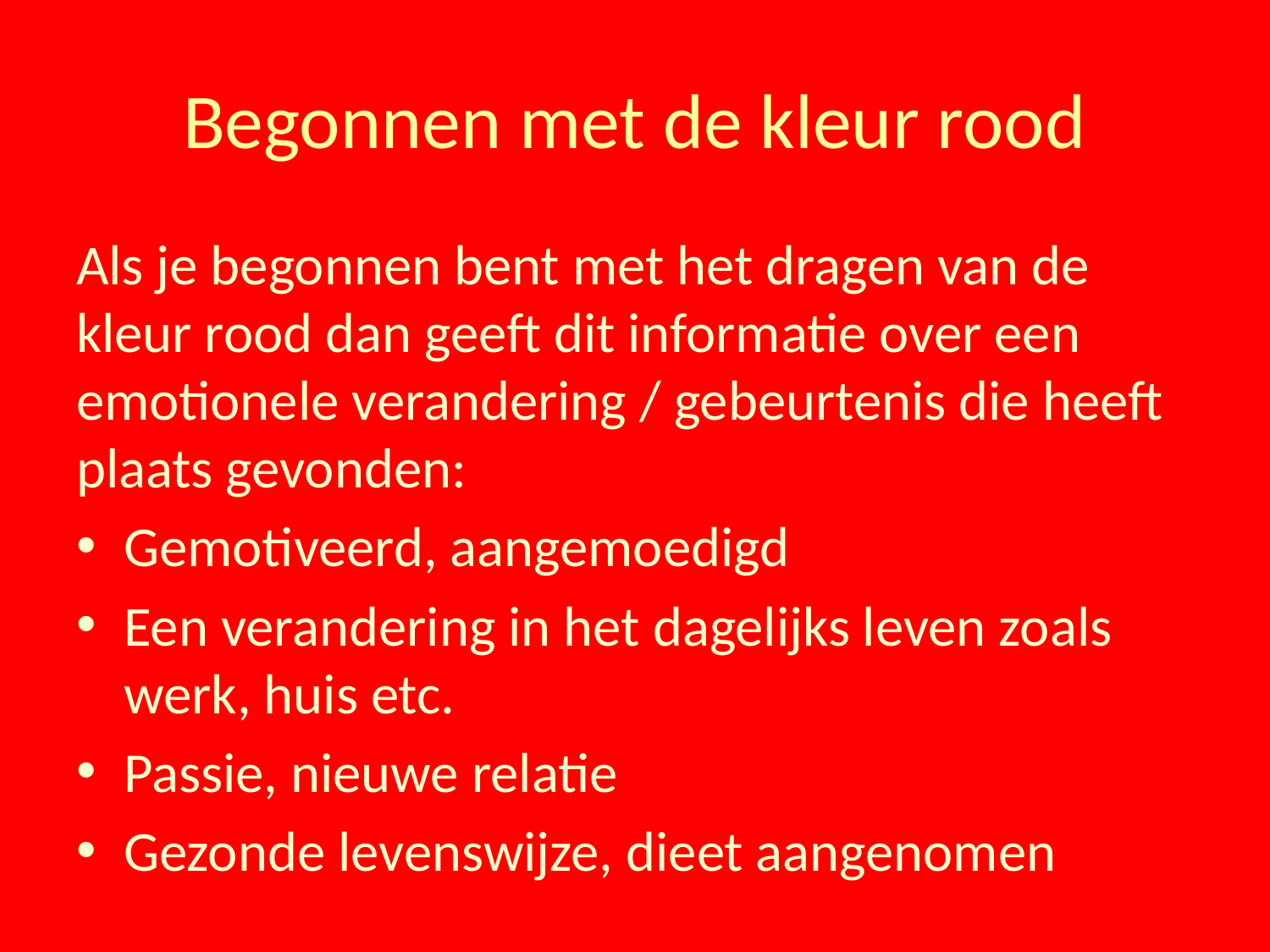

# Begonnen met de kleur rood
Als je begonnen bent met het dragen van de kleur rood dan geeft dit informatie over een emotionele verandering / gebeurtenis die heeft plaats gevonden:
Gemotiveerd, aangemoedigd
Een verandering in het dagelijks leven zoals werk, huis etc.
Passie, nieuwe relatie
Gezonde levenswijze, dieet aangenomen